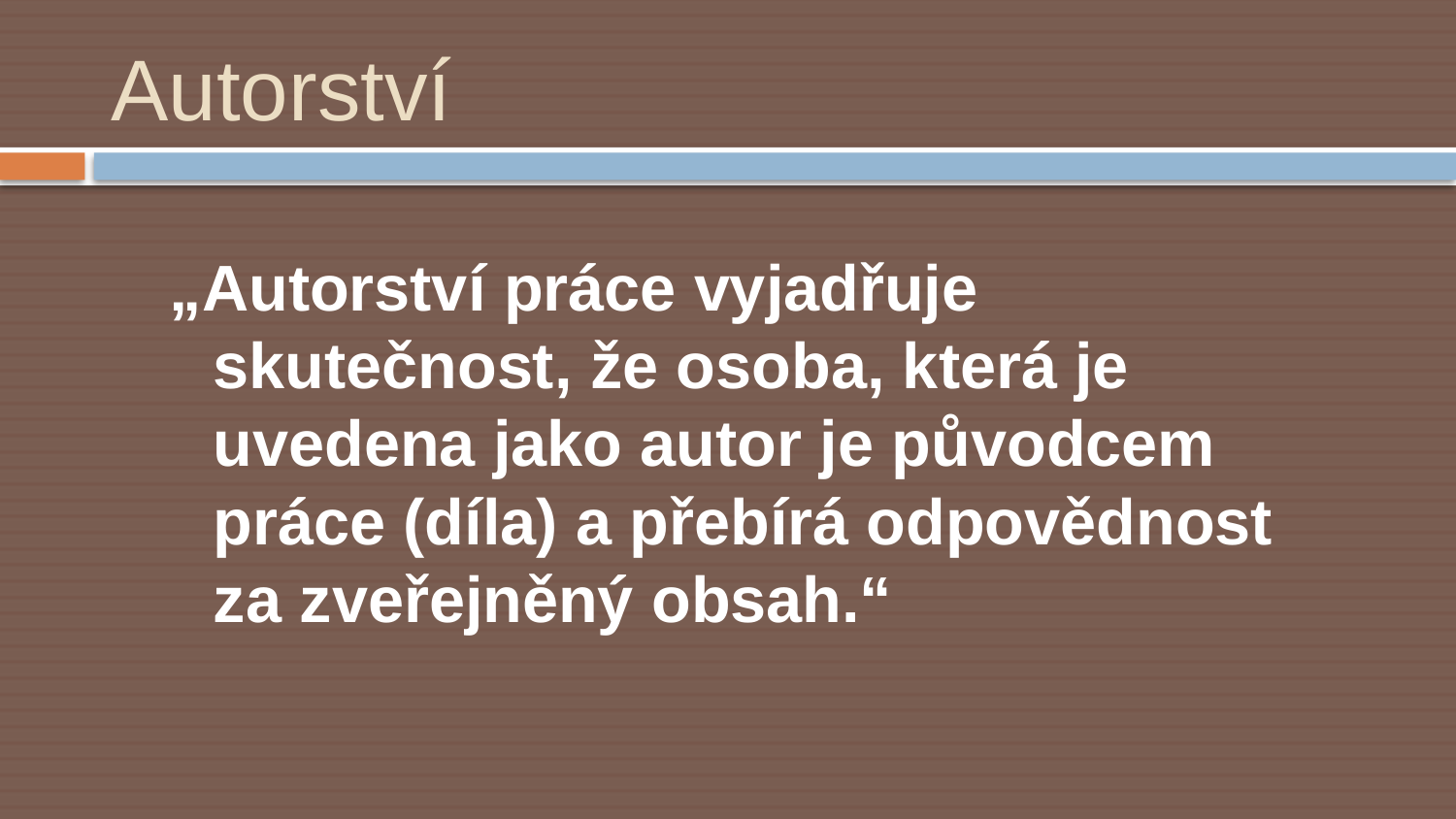

# Autorství
„Autorství práce vyjadřuje skutečnost, že osoba, která je uvedena jako autor je původcem práce (díla) a přebírá odpovědnost za zveřejněný obsah.“